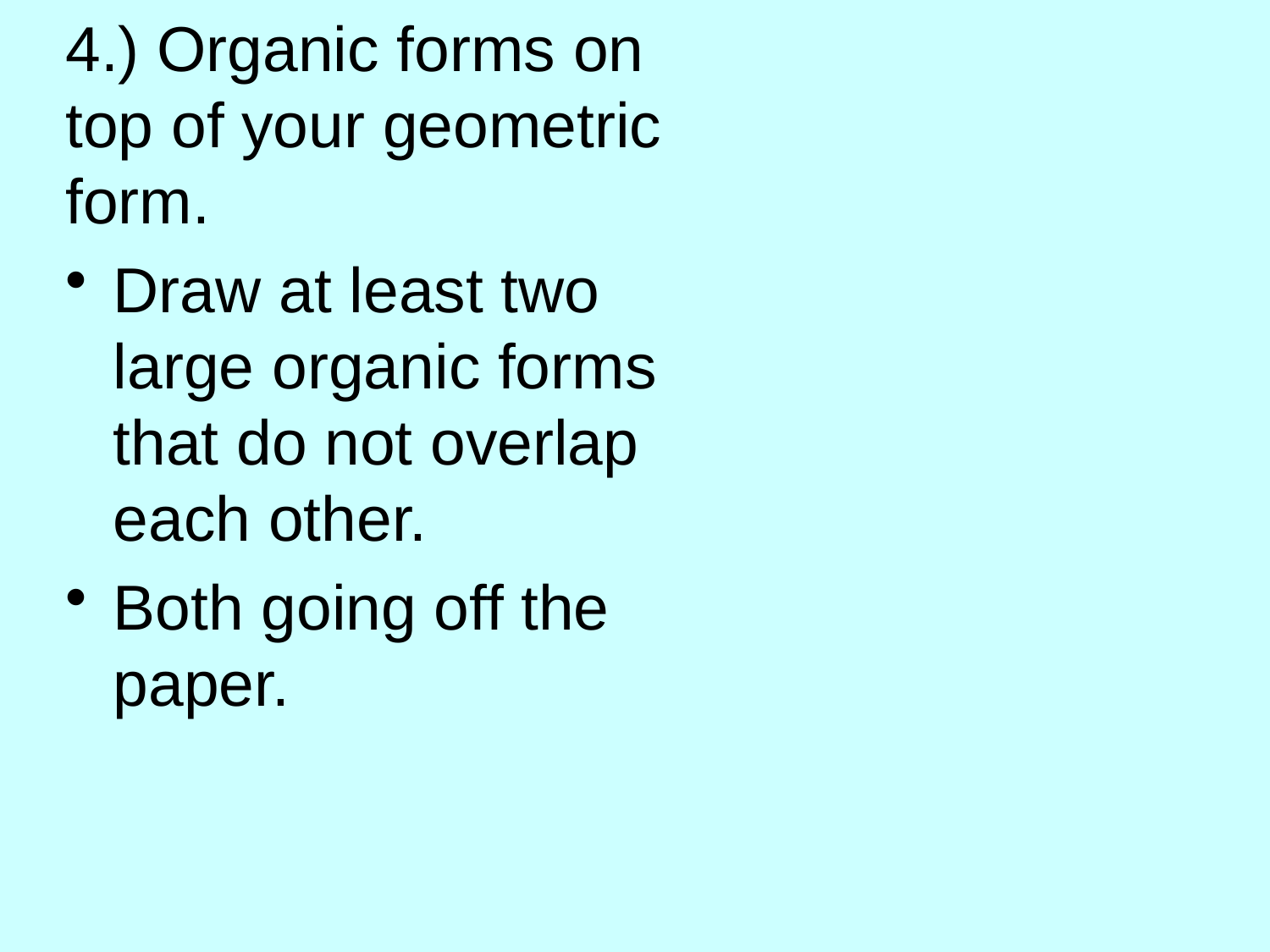

4.) Organic forms on top of your geometric form.
Draw at least two large organic forms that do not overlap each other.
Both going off the paper.